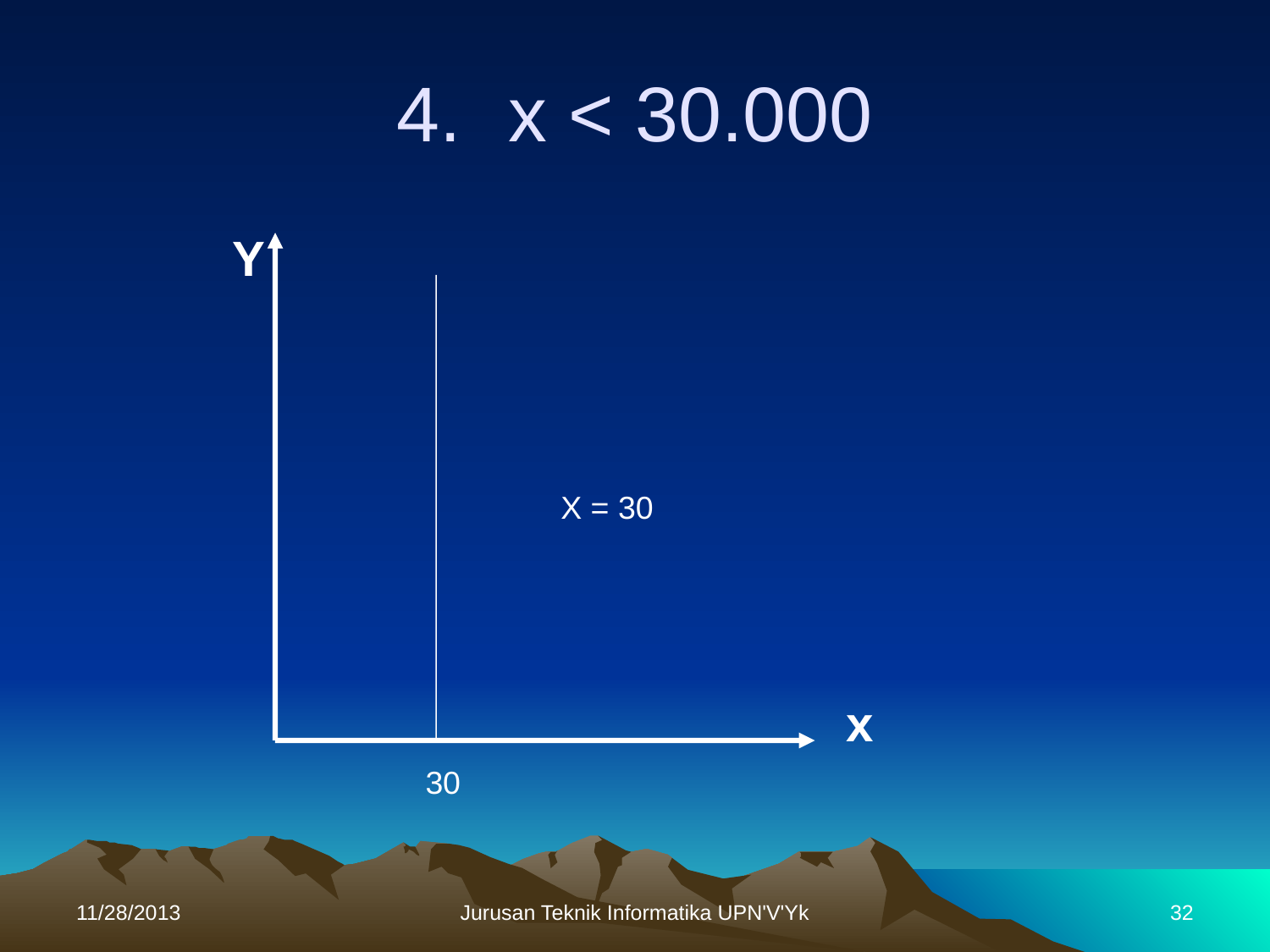

# x < 30.000
Y

X = 30
x

30
11/28/2013
Jurusan Teknik Informatika UPN'V'Yk
32